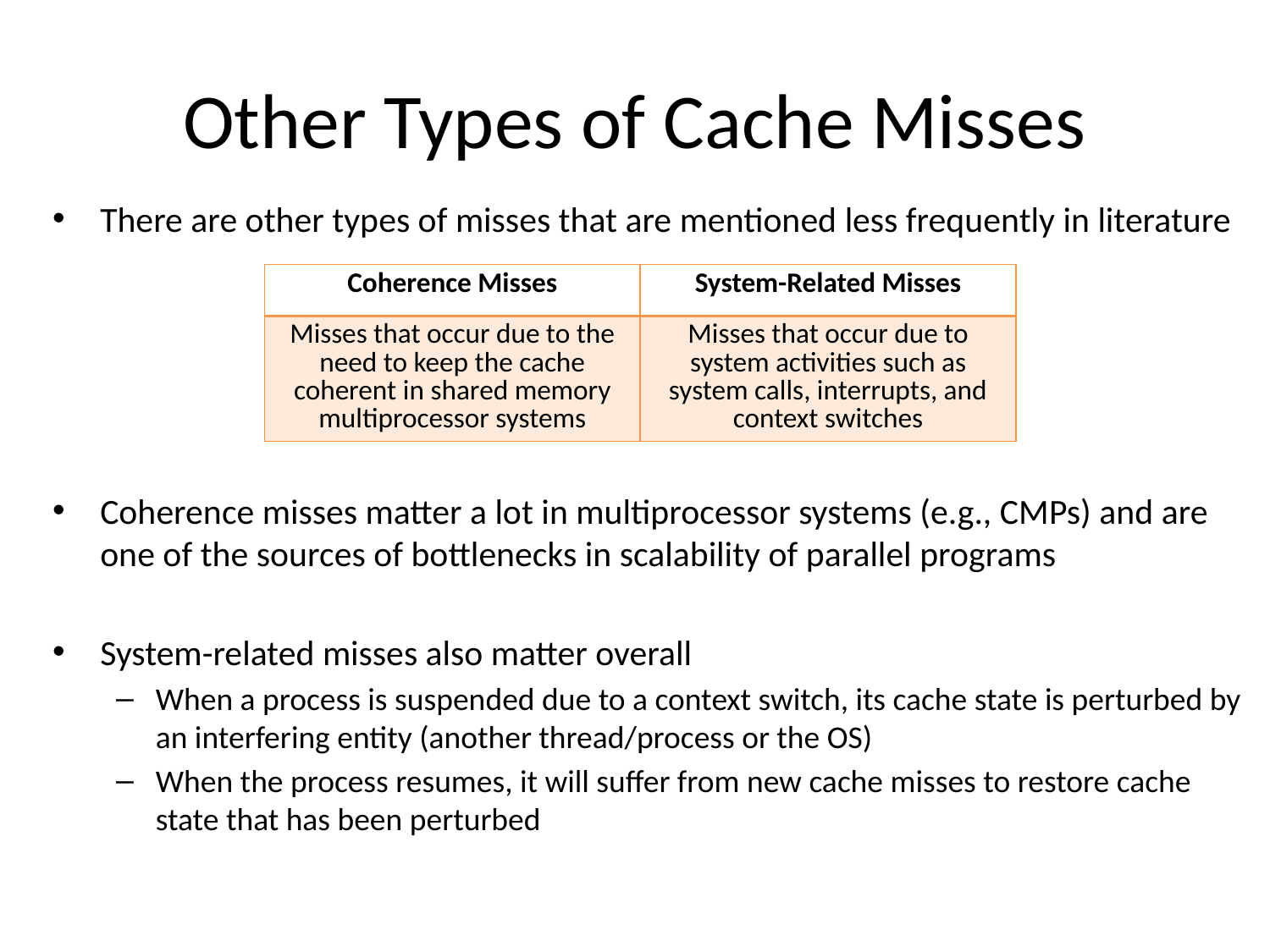

# Other Types of Cache Misses
There are other types of misses that are mentioned less frequently in literature

Coherence misses matter a lot in multiprocessor systems (e.g., CMPs) and are one of the sources of bottlenecks in scalability of parallel programs

System-related misses also matter overall
When a process is suspended due to a context switch, its cache state is perturbed by an interfering entity (another thread/process or the OS)
When the process resumes, it will suffer from new cache misses to restore cache state that has been perturbed

| Coherence Misses | System-Related Misses |
| --- | --- |
| Misses that occur due to the need to keep the cache coherent in shared memory multiprocessor systems | Misses that occur due to system activities such as system calls, interrupts, and context switches |